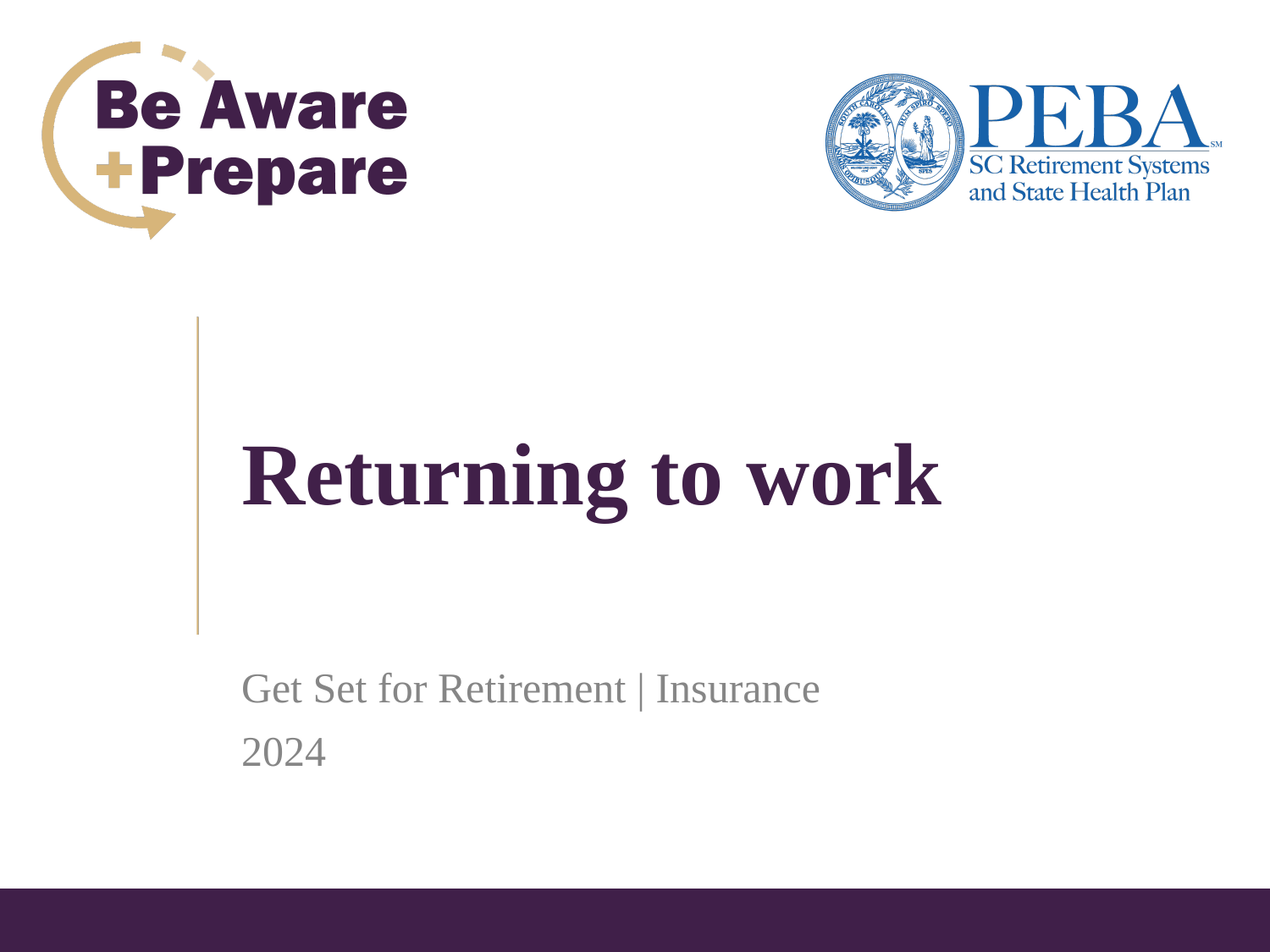

# Returning to work
Get Set for Retirement | Insurance
2024